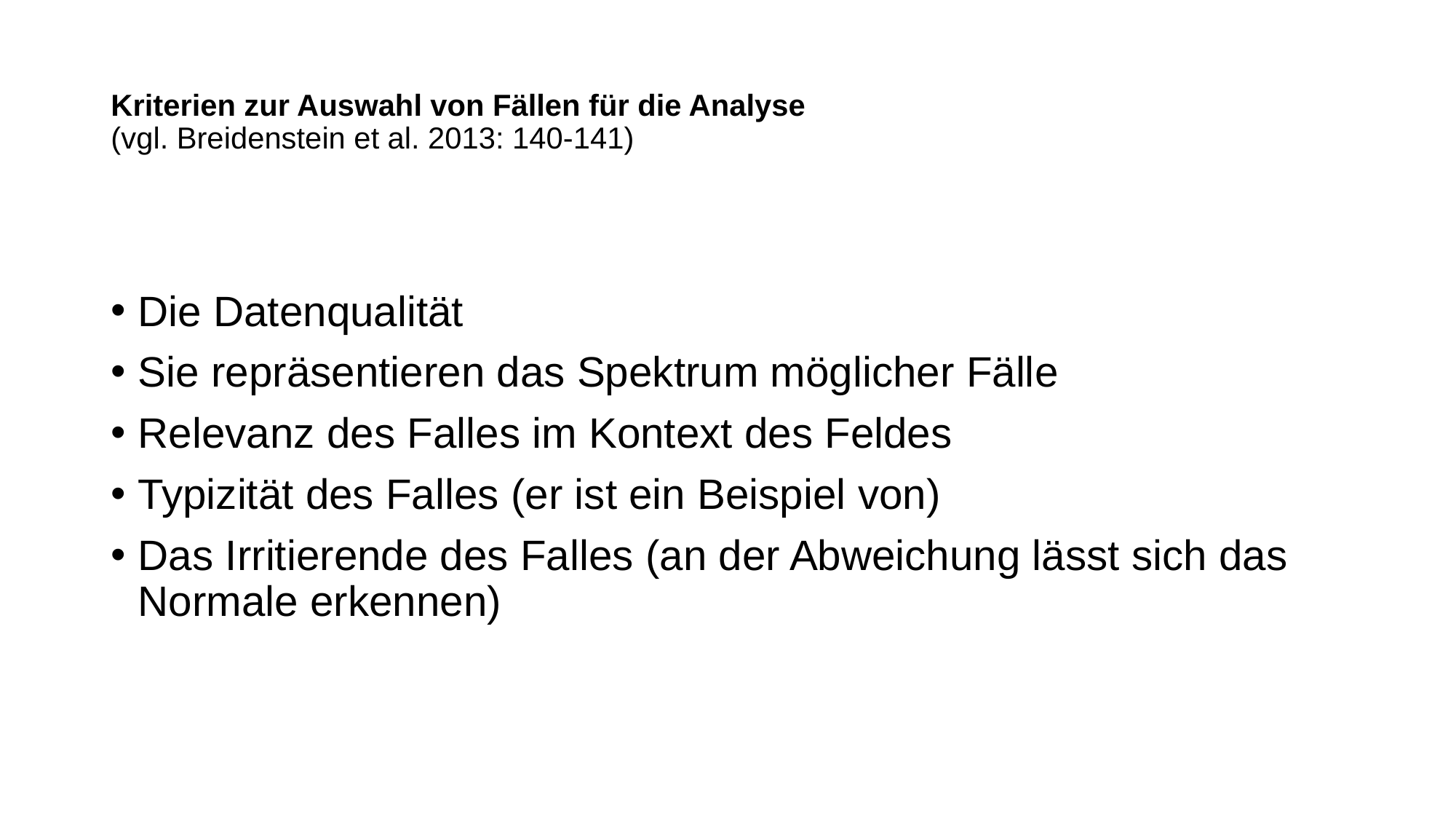

# Kriterien zur Auswahl von Fällen für die Analyse (vgl. Breidenstein et al. 2013: 140-141)

Die Datenqualität
Sie repräsentieren das Spektrum möglicher Fälle
Relevanz des Falles im Kontext des Feldes
Typizität des Falles (er ist ein Beispiel von)
Das Irritierende des Falles (an der Abweichung lässt sich das Normale erkennen)